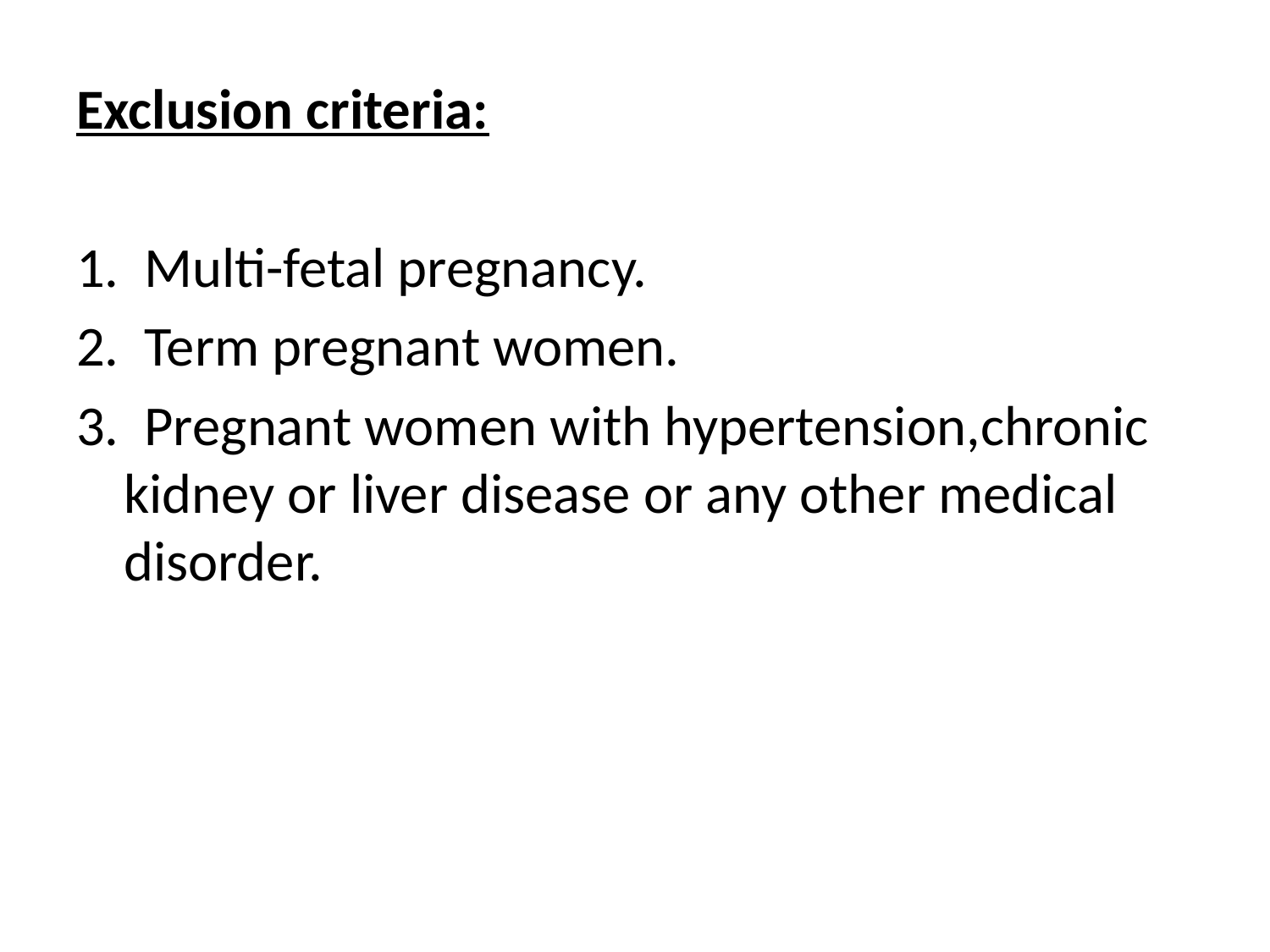

Exclusion criteria:

1.  Multi-fetal pregnancy.
2.  Term pregnant women.
3.  Pregnant women with hypertension,chronic kidney or liver disease or any other medical disorder.